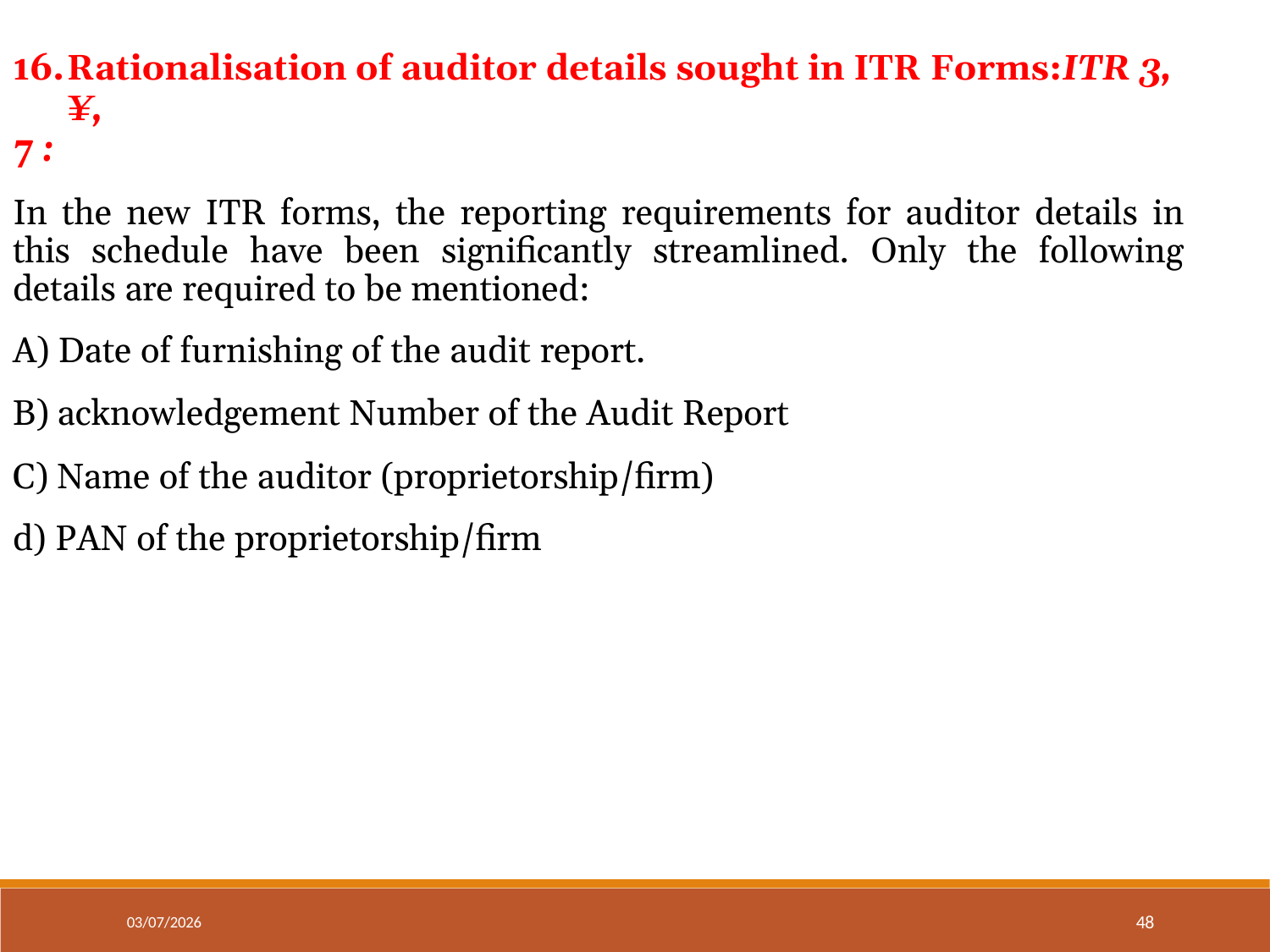

Rationalisation of auditor details sought in ITR Forms:ITR 3, ¥,
7 :
In the new ITR forms, the reporting requirements for auditor details in this schedule have been significantly streamlined. Only the following details are required to be mentioned:
Date of furnishing of the audit report.
acknowledgement Number of the Audit Report
Name of the auditor (proprietorship/firm)
d) PAN of the proprietorship/firm
48
03/07/2026